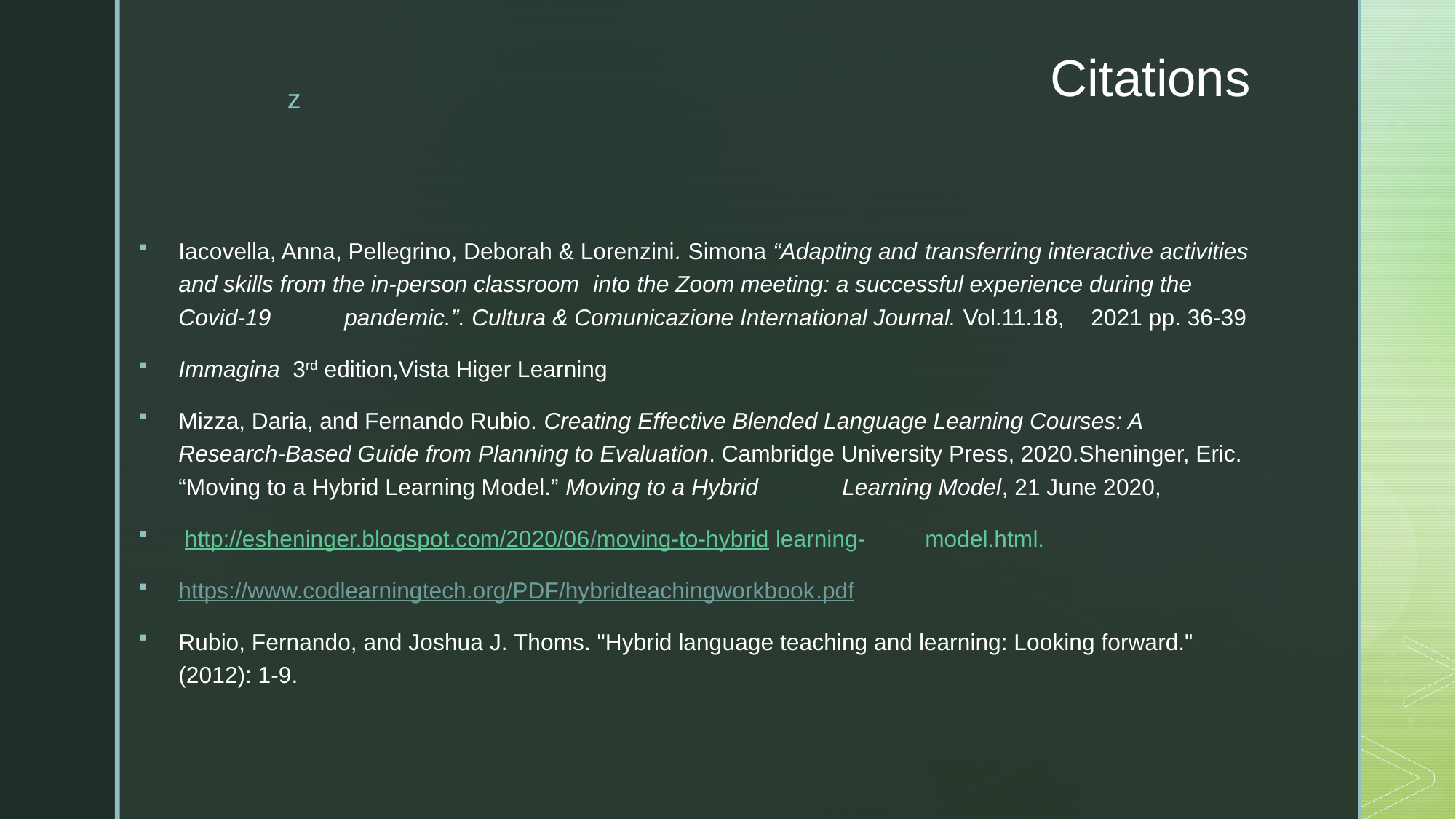

# Citations
Iacovella, Anna, Pellegrino, Deborah & Lorenzini. Simona “Adapting and 	transferring interactive activities and skills from the in-person classroom 	into the Zoom meeting: a successful experience during the Covid-19 	pandemic.”. Cultura & Comunicazione International Journal. Vol.11.18, 	2021 pp. 36-39
Immagina  3rd edition,Vista Higer Learning
Mizza, Daria, and Fernando Rubio. Creating Effective Blended Language Learning Courses: A Research-Based Guide from Planning to Evaluation. Cambridge University Press, 2020.Sheninger, Eric. “Moving to a Hybrid Learning Model.” Moving to a Hybrid 	Learning Model, 21 June 2020,
 http://esheninger.blogspot.com/2020/06/moving-to-hybrid learning-	model.html.
https://www.codlearningtech.org/PDF/hybridteachingworkbook.pdf
Rubio, Fernando, and Joshua J. Thoms. "Hybrid language teaching and learning: Looking forward." (2012): 1-9.